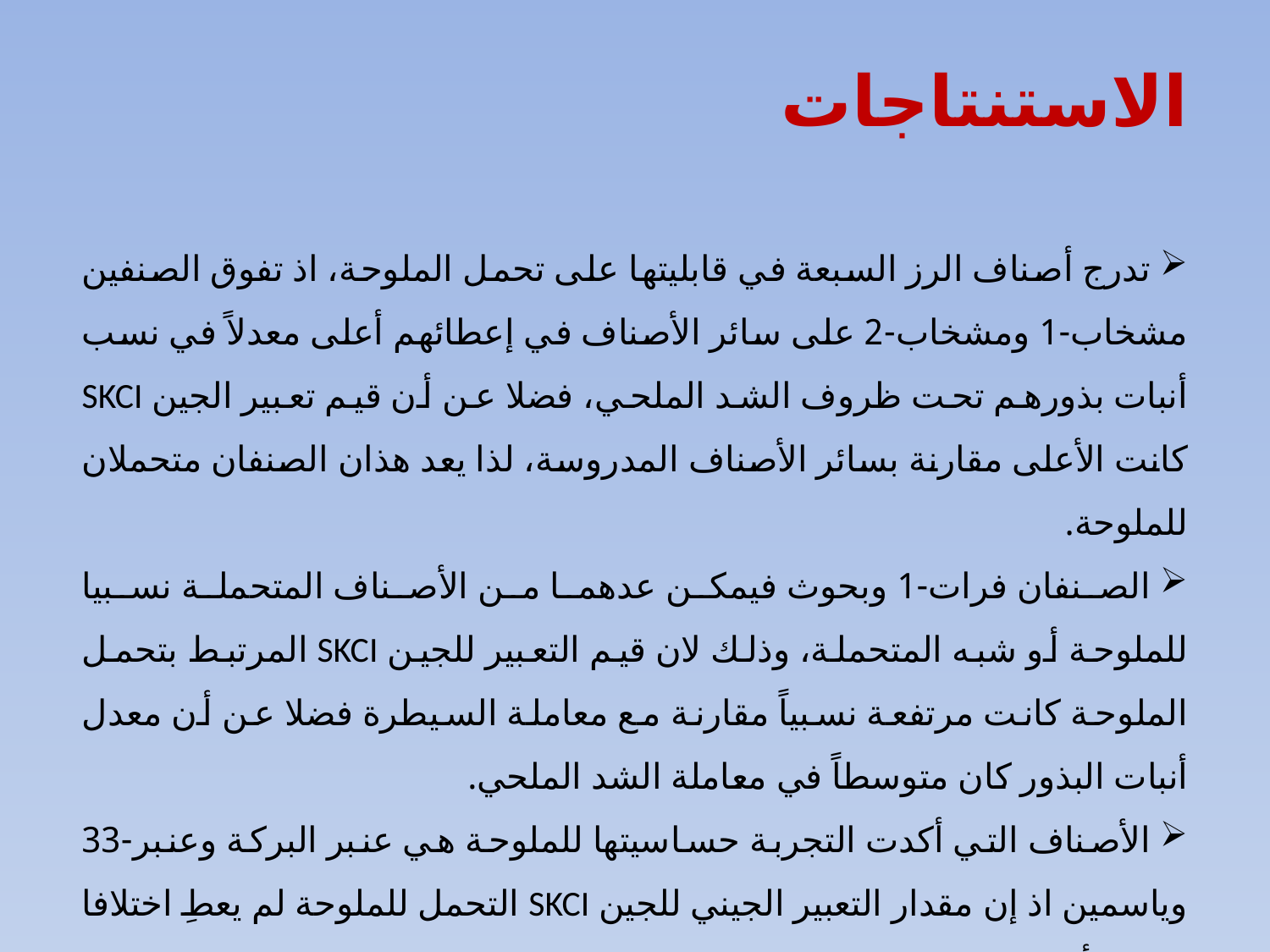

الاستنتاجات

 تدرج أصناف الرز السبعة في قابليتها على تحمل الملوحة، اذ تفوق الصنفين مشخاب-1 ومشخاب-2 على سائر الأصناف في إعطائهم أعلى معدلاً في نسب أنبات بذورهم تحت ظروف الشد الملحي، فضلا عن أن قيم تعبير الجين SKCI كانت الأعلى مقارنة بسائر الأصناف المدروسة، لذا يعد هذان الصنفان متحملان للملوحة.
 الصنفان فرات-1 وبحوث فيمكن عدهما من الأصناف المتحملة نسبيا للملوحة أو شبه المتحملة، وذلك لان قيم التعبير للجين SKCI المرتبط بتحمل الملوحة كانت مرتفعة نسبياً مقارنة مع معاملة السيطرة فضلا عن أن معدل أنبات البذور كان متوسطاً في معاملة الشد الملحي.
 الأصناف التي أكدت التجربة حساسيتها للملوحة هي عنبر البركة وعنبر-33 وياسمين اذ إن مقدار التعبير الجيني للجين SKCI التحمل للملوحة لم يعطِ اختلافا معنويا أو تعبيرا محسوسا  بعد تعرضه للشد الملحي فضلا عن إن تجربة الإنبات أكدت هذه الحساسية وذلك بتسجيلهم اقل القيم في معدلات نسب أنبات البذور.